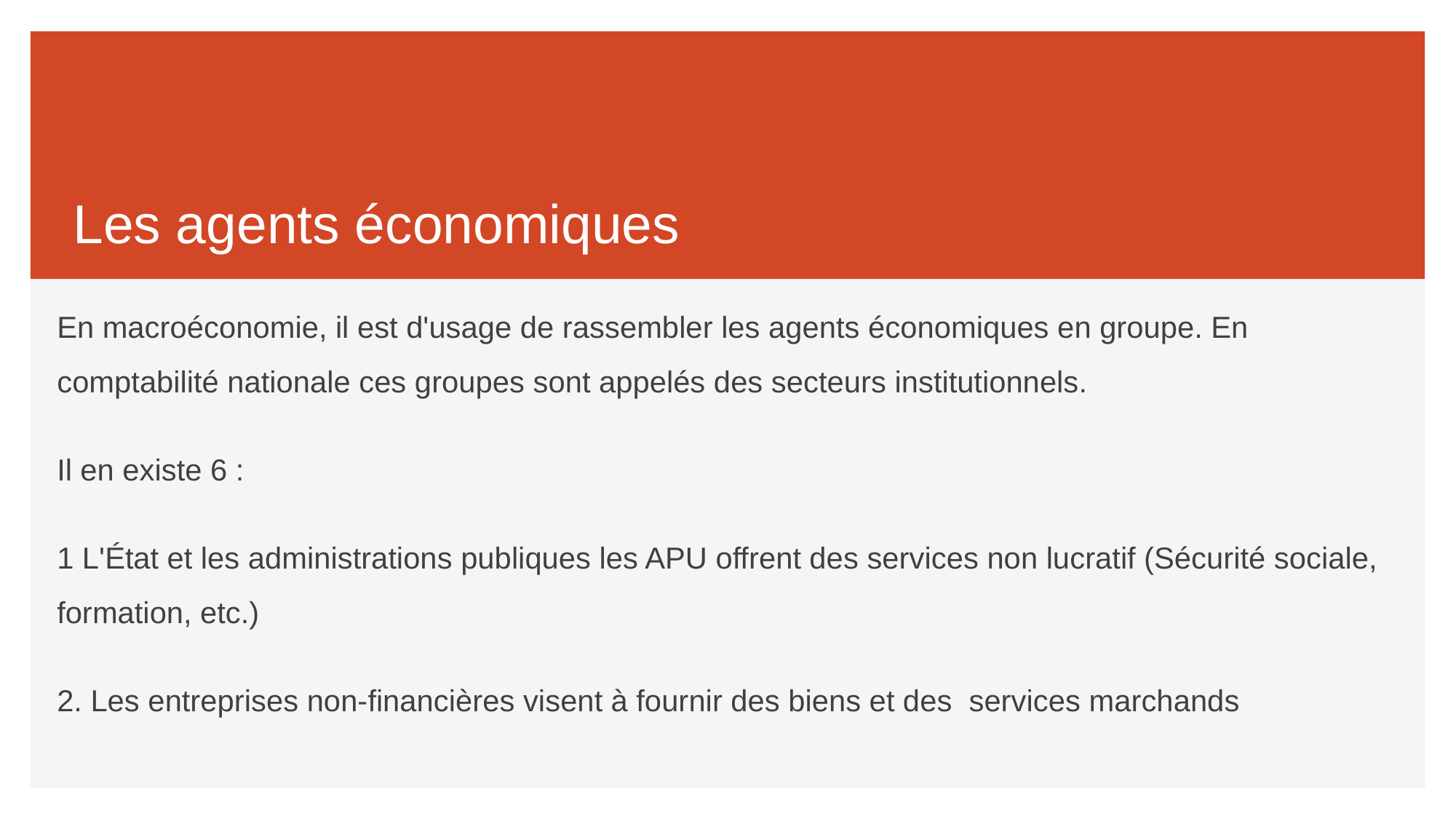

# Les agents économiques
En macroéconomie, il est d'usage de rassembler les agents économiques en groupe. En comptabilité nationale ces groupes sont appelés des secteurs institutionnels.
Il en existe 6 :
1 L'État et les administrations publiques les APU offrent des services non lucratif (Sécurité sociale, formation, etc.)
2. Les entreprises non-financières visent à fournir des biens et des  services marchands